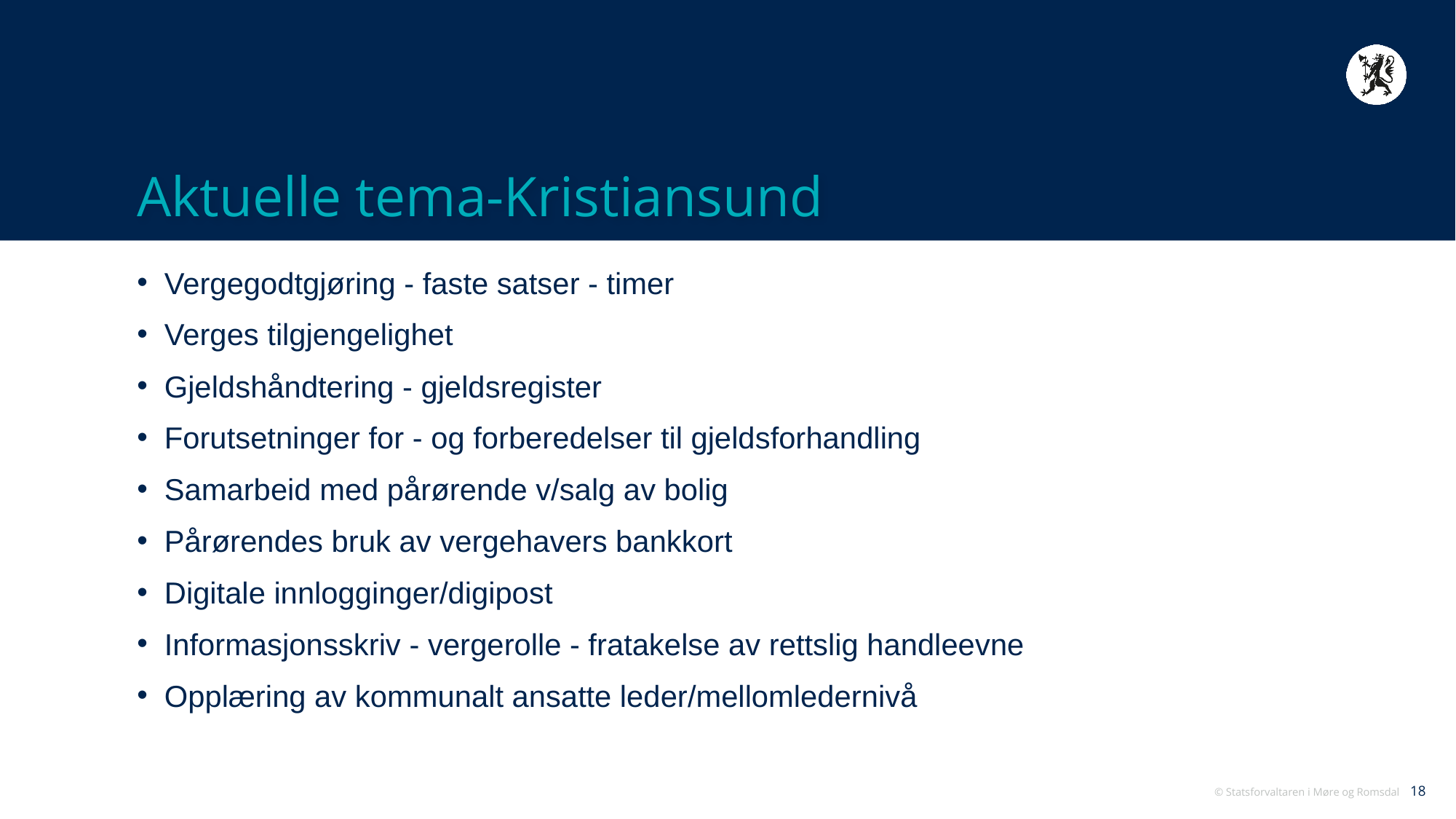

# Aktuelle tema-Kristiansund
Vergegodtgjøring - faste satser - timer
Verges tilgjengelighet
Gjeldshåndtering - gjeldsregister
Forutsetninger for - og forberedelser til gjeldsforhandling
Samarbeid med pårørende v/salg av bolig
Pårørendes bruk av vergehavers bankkort
Digitale innlogginger/digipost
Informasjonsskriv - vergerolle - fratakelse av rettslig handleevne
Opplæring av kommunalt ansatte leder/mellomledernivå